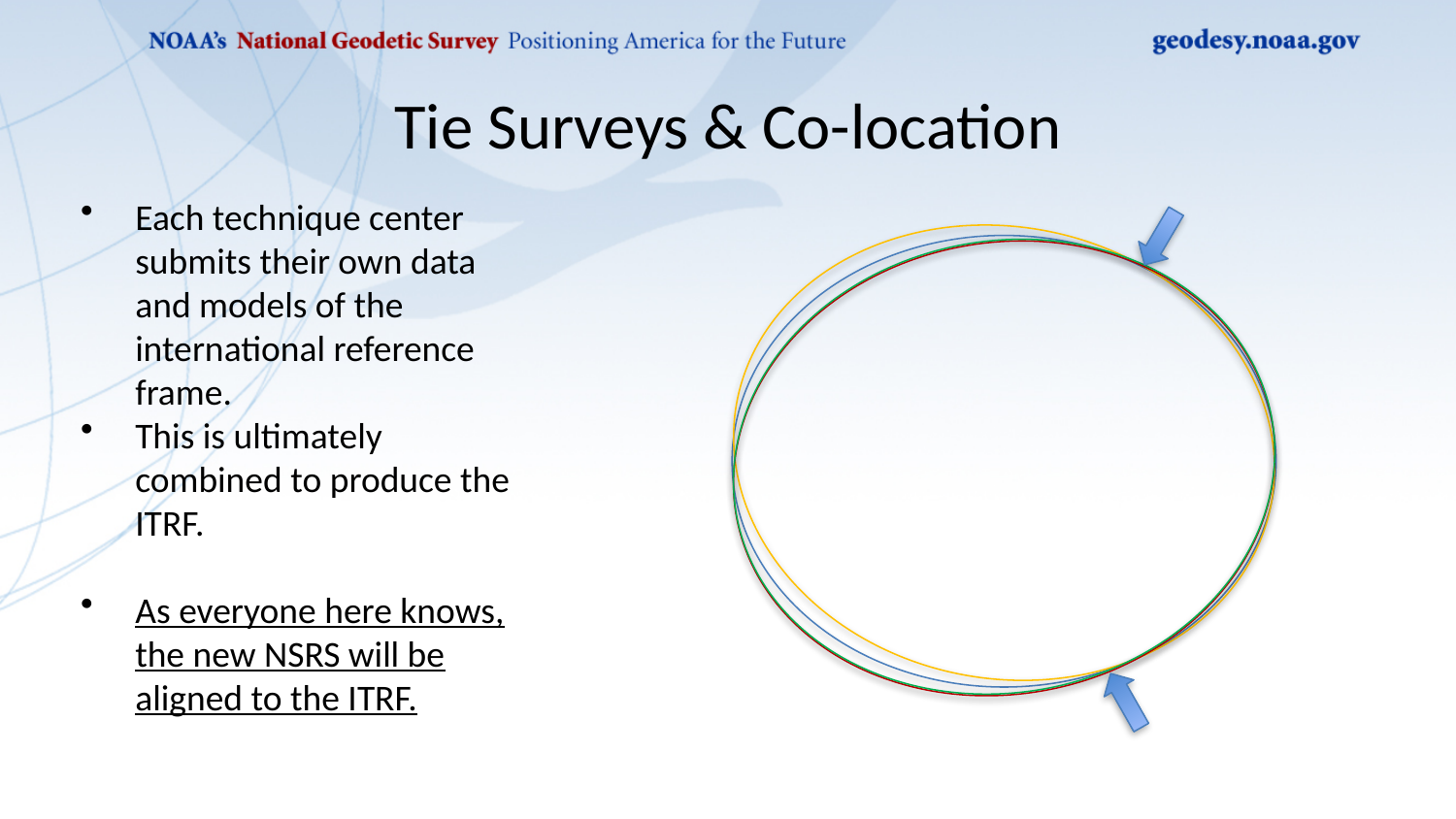

# Tie Surveys & Co-location
Each technique center submits their own data and models of the international reference frame.
This is ultimately combined to produce the ITRF.

As everyone here knows, the new NSRS will be aligned to the ITRF.